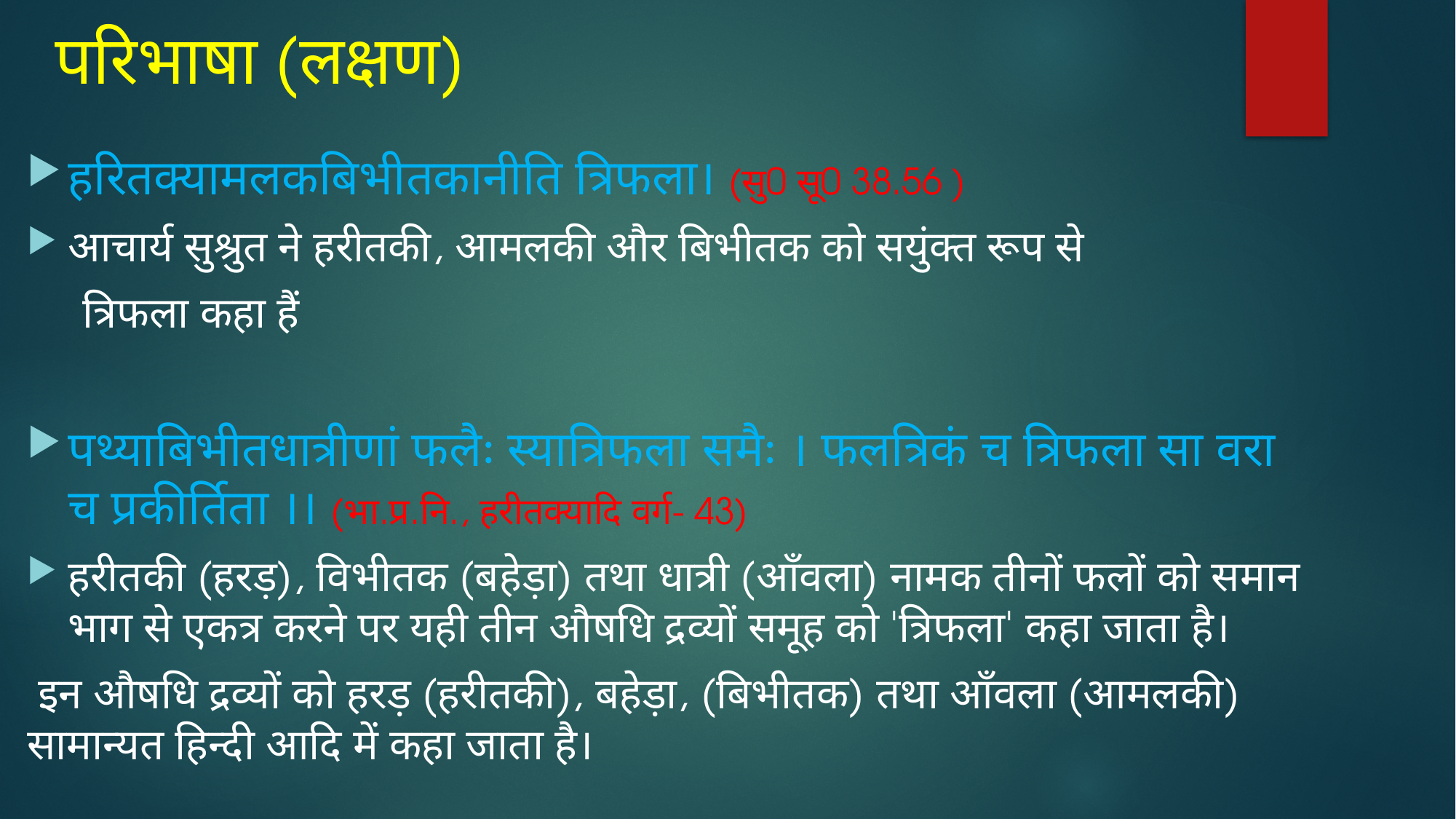

# परिभाषा (लक्षण)
हरितक्यामलकबिभीतकानीति त्रिफला। (सु0 सू0 38.56 )
आचार्य सुश्रुत ने हरीतकी, आमलकी और बिभीतक को सयुंक्त रूप से
     त्रिफला कहा हैं

पथ्याबिभीतधात्रीणां फलैः स्यात्रिफला समैः । फलत्रिकं च त्रिफला सा वरा च प्रकीर्तिता ।। (भा.प्र.नि., हरीतक्यादि वर्ग- 43)
हरीतकी (हरड़), विभीतक (बहेड़ा) तथा धात्री (आँवला) नामक तीनों फलों को समान भाग से एकत्र करने पर यही तीन औषधि द्रव्यों समूह को 'त्रिफला' कहा जाता है।
 इन औषधि द्रव्यों को हरड़ (हरीतकी), बहेड़ा, (बिभीतक) तथा आँवला (आमलकी) सामान्यत हिन्दी आदि में कहा जाता है।